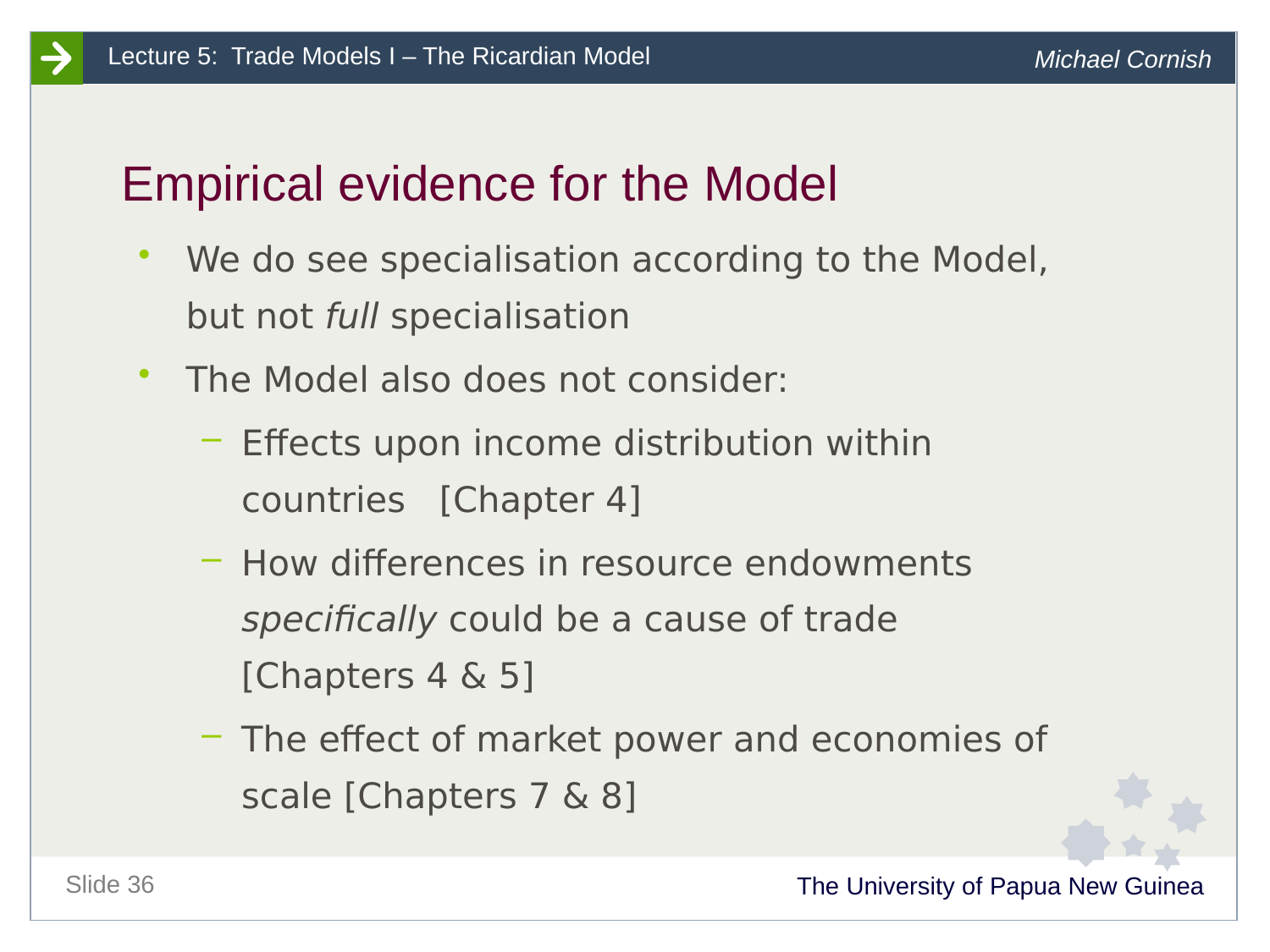

# Empirical evidence for the Model
We do see specialisation according to the Model, but not full specialisation
The Model also does not consider:
Effects upon income distribution within countries   [Chapter 4]
How differences in resource endowments specifically could be a cause of trade
	[Chapters 4 & 5]
The effect of market power and economies of scale [Chapters 7 & 8]